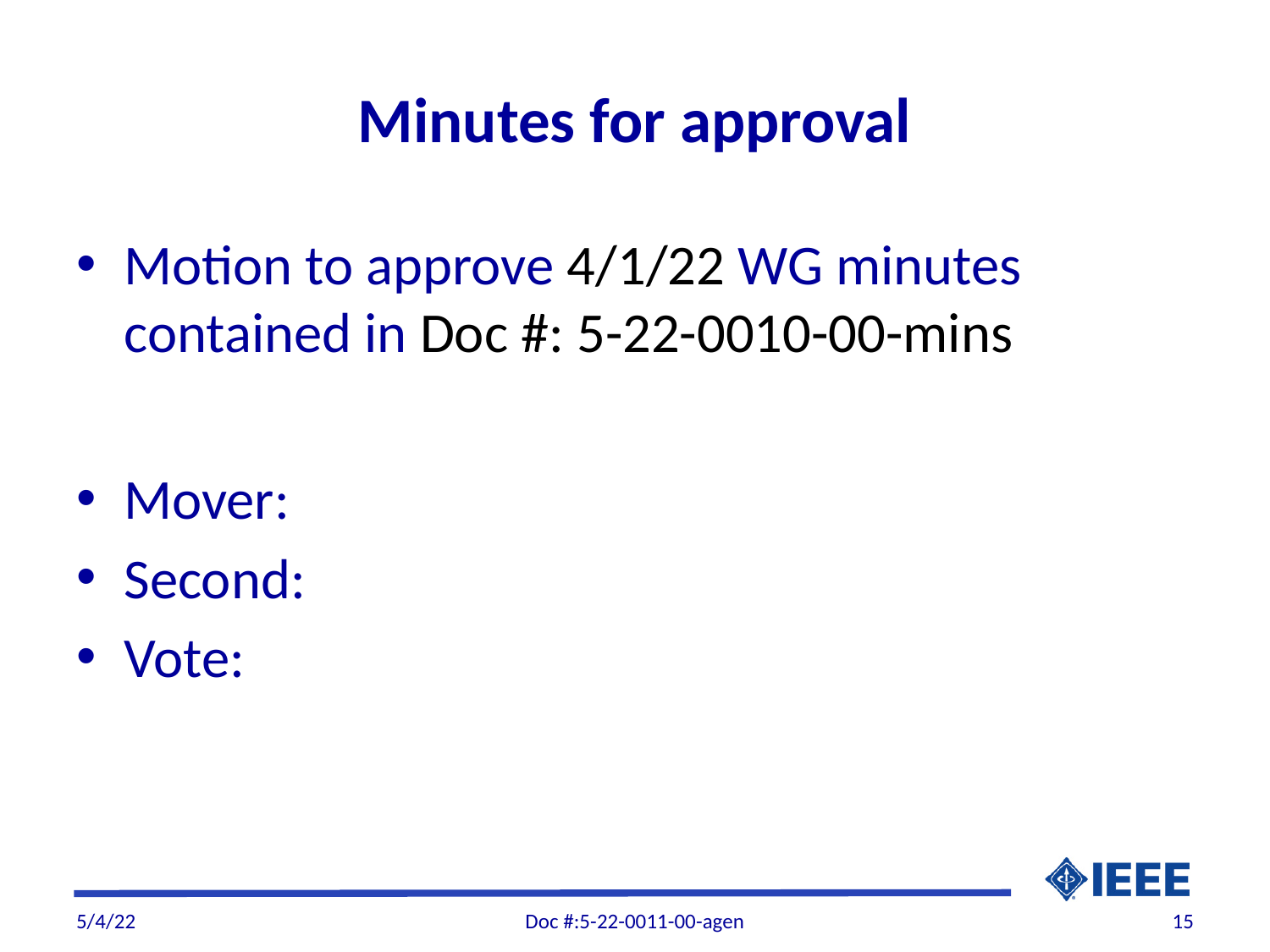

# Minutes for approval
Motion to approve 4/1/22 WG minutes contained in Doc #: 5-22-0010-00-mins

Mover:
Second:
Vote:

5/4/22
Doc #:5-22-0011-00-agen
15